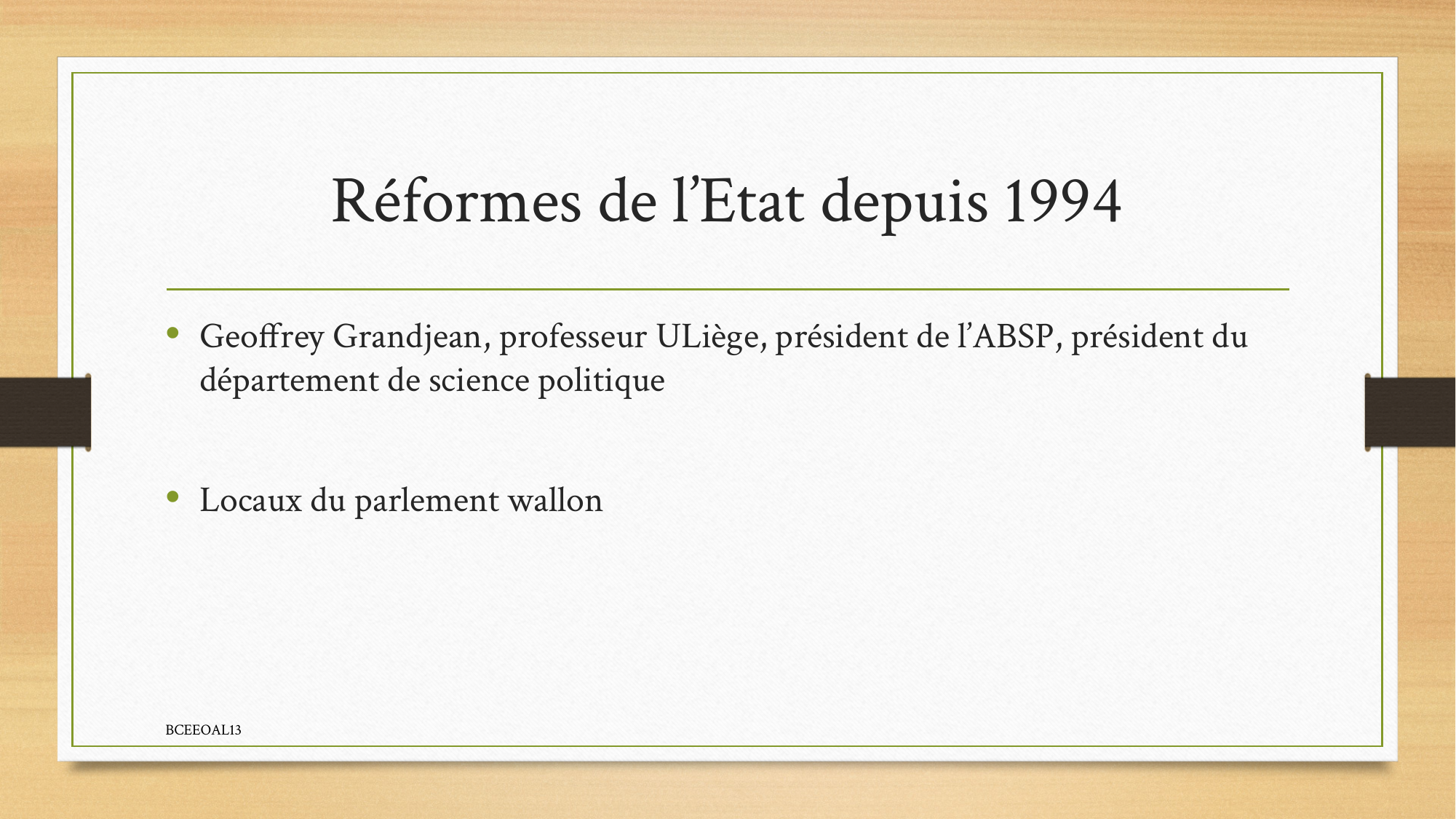

# Réformes de l’Etat depuis 1994
Geoffrey Grandjean, professeur ULiège, président de l’ABSP, président du département de science politique

Locaux du parlement wallon
BCEEOAL13